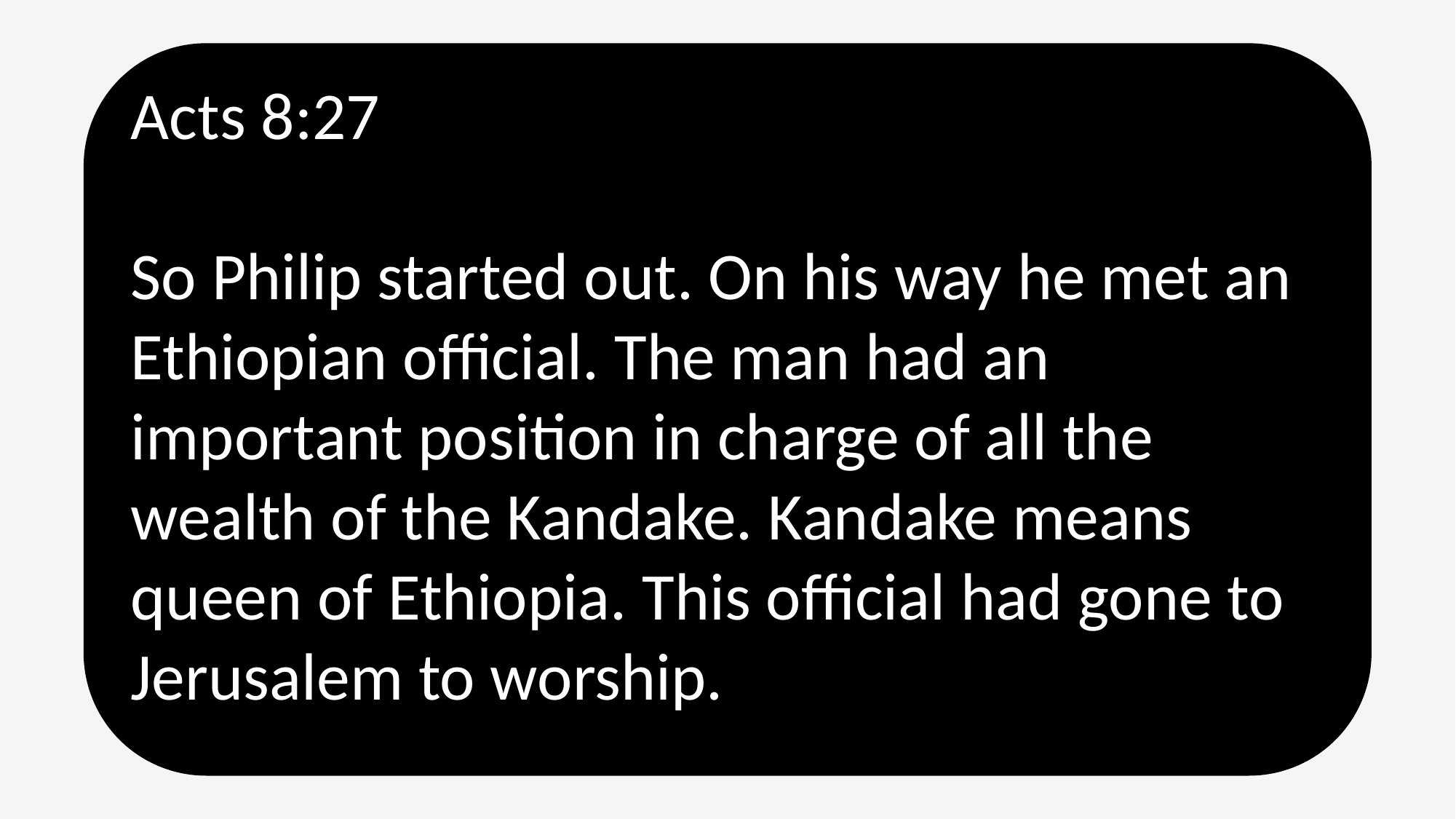

Acts 8:27

So Philip started out. On his way he met an Ethiopian official. The man had an important position in charge of all the wealth of the Kandake. Kandake means queen of Ethiopia. This official had gone to Jerusalem to worship.